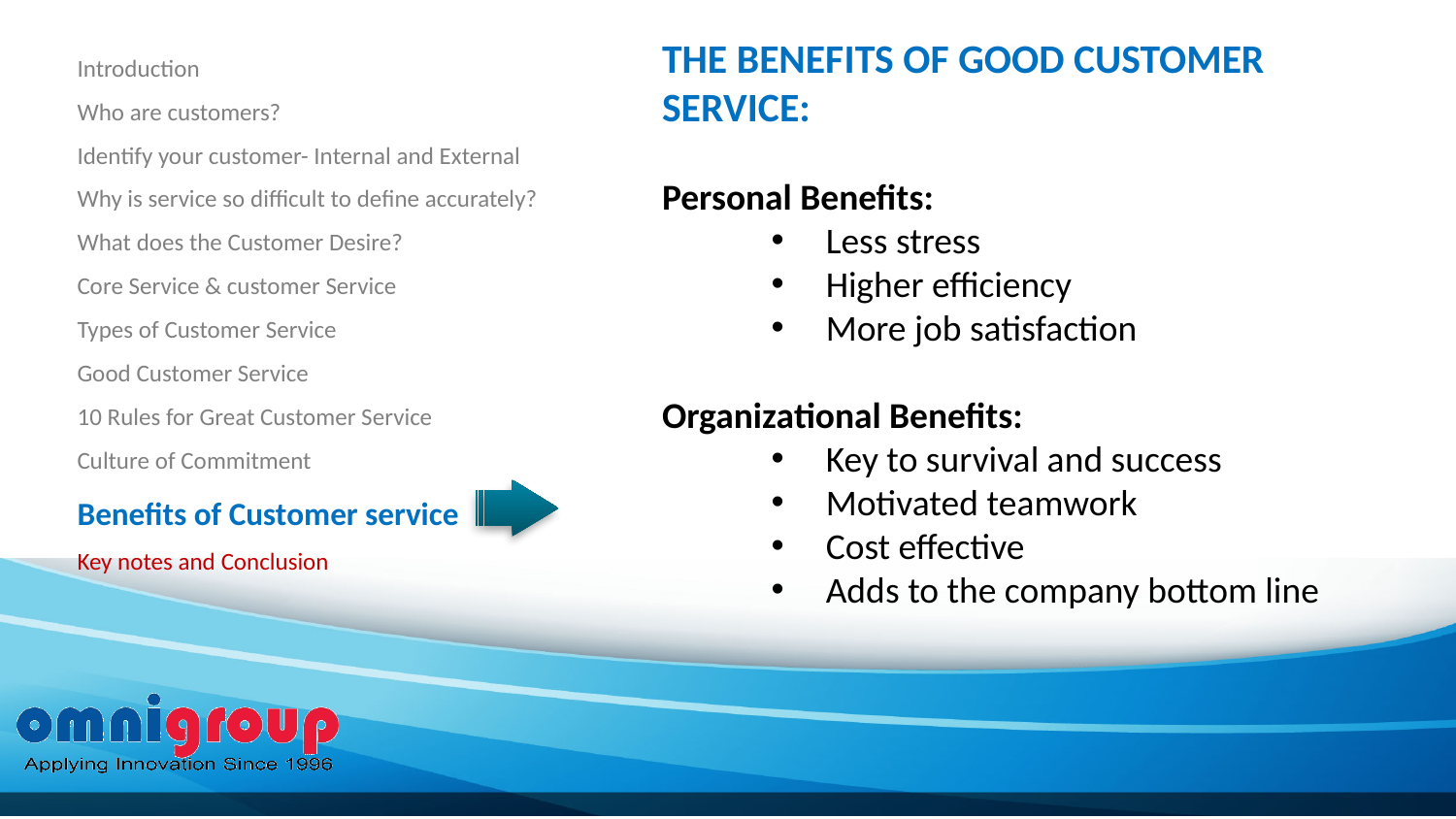

THE BENEFITS OF GOOD CUSTOMER SERVICE:

Personal Benefits:
Less stress
Higher efficiency
More job satisfaction

Organizational Benefits:
Key to survival and success
Motivated teamwork
Cost effective
Adds to the company bottom line
Introduction
Who are customers?
Identify your customer- Internal and External
Why is service so difficult to define accurately?
What does the Customer Desire?
Core Service & customer Service
Types of Customer Service
Good Customer Service
10 Rules for Great Customer Service
Culture of Commitment
Benefits of Customer service
Key notes and Conclusion